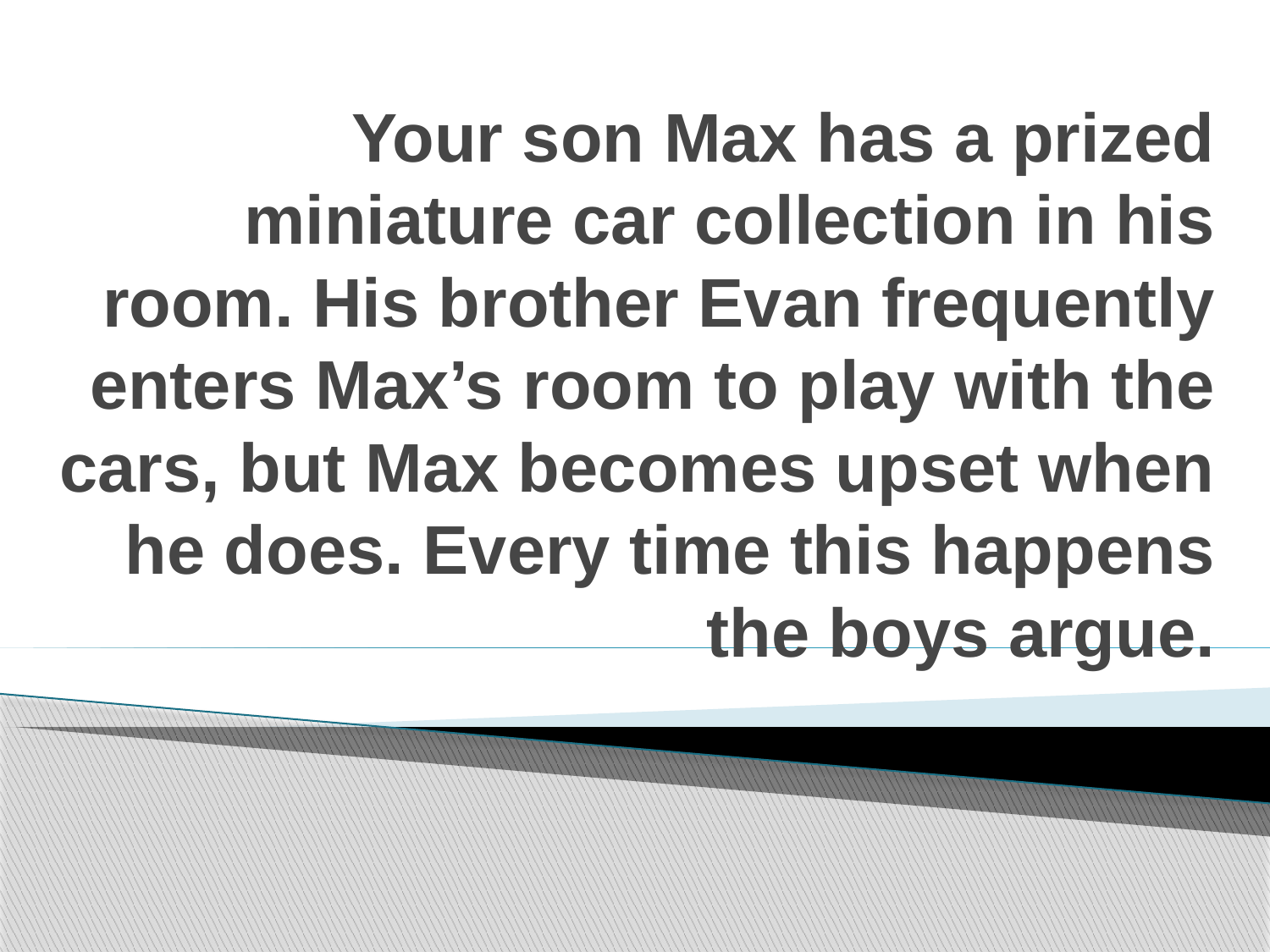

# Your son Max has a prized miniature car collection in his room. His brother Evan frequently enters Max’s room to play with the cars, but Max becomes upset when he does. Every time this happens the boys argue.